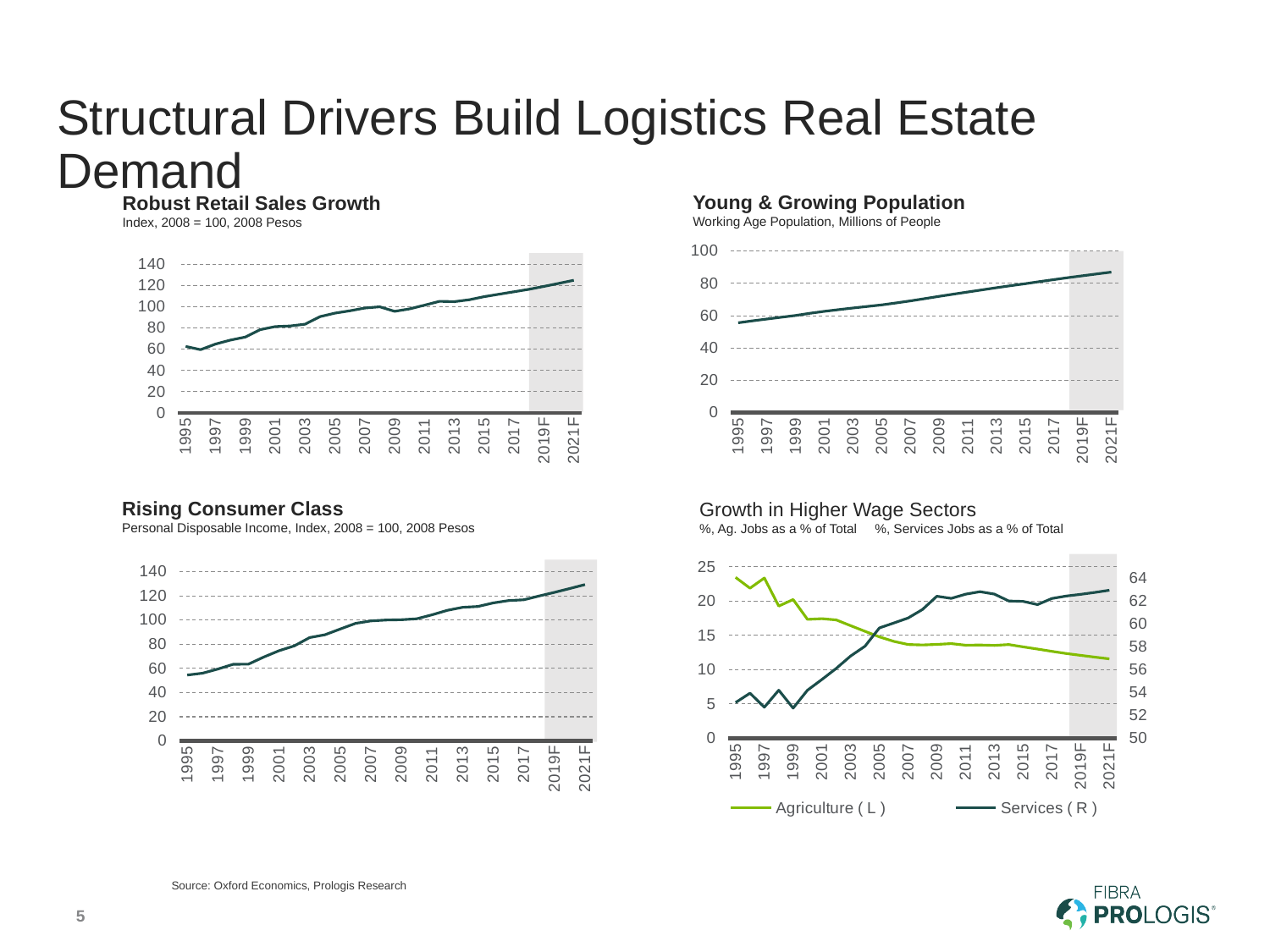

# Structural Drivers Build Logistics Real Estate Demand
Young & Growing Population
Working Age Population, Millions of People
Robust Retail Sales Growth
Index, 2008 = 100, 2008 Pesos

### Chart

| Category |  |
|---|---|
| 1995 | 62.7010087924257 |
| 1996 | 59.5680541570836 |
| 1997 | 64.908010713698 |
| 1998 | 68.6745370004422 |
| 1999 | 71.4733035923463 |
| 2000 | 78.5259379165851 |
| 2001 | 81.3804173936579 |
| 2002 | 81.9511134619931 |
| 2003 | 83.6414404627582 |
| 2004 | 90.7582019165237 |
| 2005 | 94.0291408854046 |
| 2006 | 96.2447677555571 |
| 2007 | 98.8391073370963 |
| 2008 | 100.0 |
| 2009 | 95.7286507142268 |
| 2010 | 98.0314660028429 |
| 2011 | 101.53697003471 |
| 2012 | 105.158027910541 |
| 2013 | 104.841770001714 |
| 2014 | 106.6187 |
| 2015 | 109.5781 |
| 2016 | 111.8763 |
| 2017 | 114.1628 |
| 2018 | 116.4816 |
| 2019F | 119.2172 |
| 2020F | 122.0816 |
| 2021F | 124.9957 |

### Chart

| Category |  |
|---|---|
| 1995 | 55.6636697375016 |
| 1996 | 56.8584547121712 |
| 1997 | 57.9804864739414 |
| 1998 | 59.074727308426596 |
| 1999 | 60.163779551059 |
| 2000 | 61.5338603021892 |
| 2001 | 62.7374448733987 |
| 2002 | 63.792142828980005 |
| 2003 | 64.7958029436025 |
| 2004 | 65.76748511442169 |
| 2005 | 66.7351548379096 |
| 2006 | 67.9207522527942 |
| 2007 | 69.2108540391977 |
| 2008 | 70.6007220789458 |
| 2009 | 72.0193658816838 |
| 2010 | 73.3714925595396 |
| 2011 | 74.7053810910547 |
| 2012 | 76.0407952631294 |
| 2013 | 77.351408352314 |
| 2014 | 78.6166678347072 |
| 2015 | 79.8147498362585 |
| 2016 | 81.1202381763812 |
| 2017 | 82.3763608690024 |
| 2018 | 83.587778639994 |
| 2019F | 84.7588668646645 |
| 2020F | 85.8929070744951 |
| 2021F | 86.98740720789729 |

Rising Consumer Class
Personal Disposable Income, Index, 2008 = 100, 2008 Pesos
Growth in Higher Wage Sectors
%, Ag. Jobs as a % of Total     %, Services Jobs as a % of Total

### Chart

| Category |  |
|---|---|
| 1995 | 54.458503597691376 |
| 1996 | 56.009572808075646 |
| 1997 | 59.46407588577088 |
| 1998 | 63.409577688297745 |
| 1999 | 63.51077919056475 |
| 2000 | 69.40079707489592 |
| 2001 | 74.64255528429194 |
| 2002 | 78.64778721895082 |
| 2003 | 85.50222744275109 |
| 2004 | 87.79006294224382 |
| 2005 | 92.54923660284373 |
| 2006 | 97.22027176947188 |
| 2007 | 99.25006552539597 |
| 2008 | 100.0 |
| 2009 | 100.25848348781071 |
| 2010 | 101.00890177753688 |
| 2011 | 104.28823222789292 |
| 2012 | 107.98753523962112 |
| 2013 | 110.49254062259024 |
| 2014 | 111.20543168719807 |
| 2015 | 114.13808756717154 |
| 2016 | 116.06388210729686 |
| 2017 | 116.71250990243354 |
| 2018 | 119.84573870365327 |
| 2019F | 122.85464805394845 |
| 2020F | 126.00691392844851 |
| 2021F | 129.28896846829613 |

### Chart

| Category | Agriculture ( L ) | Services ( R ) |
|---|---|---|
| 1995 | 23.439228268672508 | 53.12724110087916 |
| 1996 | 21.86479589060536 | 53.94209125933136 |
| 1997 | 23.35218066460139 | 52.719589236510735 |
| 1998 | 19.26107153521813 | 54.20555549386014 |
| 1999 | 20.217670566882095 | 52.63986926004945 |
| 2000 | 17.328981924477844 | 54.20696838406308 |
| 2001 | 17.429539749728367 | 55.14309065936358 |
| 2002 | 17.24594349740583 | 56.1125980422185 |
| 2003 | 16.40849631240233 | 57.19607906711649 |
| 2004 | 15.586821673680692 | 58.05009922707116 |
| 2005 | 14.779322496193108 | 59.648514648396535 |
| 2006 | 14.123754874567817 | 60.077035697508904 |
| 2007 | 13.666605034145718 | 60.51974465812178 |
| 2008 | 13.602854310922217 | 61.26008868863357 |
| 2009 | 13.683823301753131 | 62.41658512085796 |
| 2010 | 13.80223597408775 | 62.22946358374162 |
| 2011 | 13.565197702031012 | 62.59673641320408 |
| 2012 | 13.597600282539988 | 62.81428251789576 |
| 2013 | 13.540299909729988 | 62.60404628020264 |
| 2014 | 13.660815614173321 | 62.001908554378794 |
| 2015 | 13.324969955962482 | 61.96970602339462 |
| 2016 | 13.005696757130705 | 61.68786180674887 |
| 2017 | 12.671571012979602 | 62.22251295318632 |
| 2018 | 12.355898016043707 | 62.43402642947212 |
| 2019F | 12.085733453117383 | 62.584437480081235 |
| 2020F | 11.829493536631361 | 62.75477848432153 |
| 2021F | 11.579907771320155 | 62.94212808329587 |

Source: Oxford Economics, Prologis Research
5